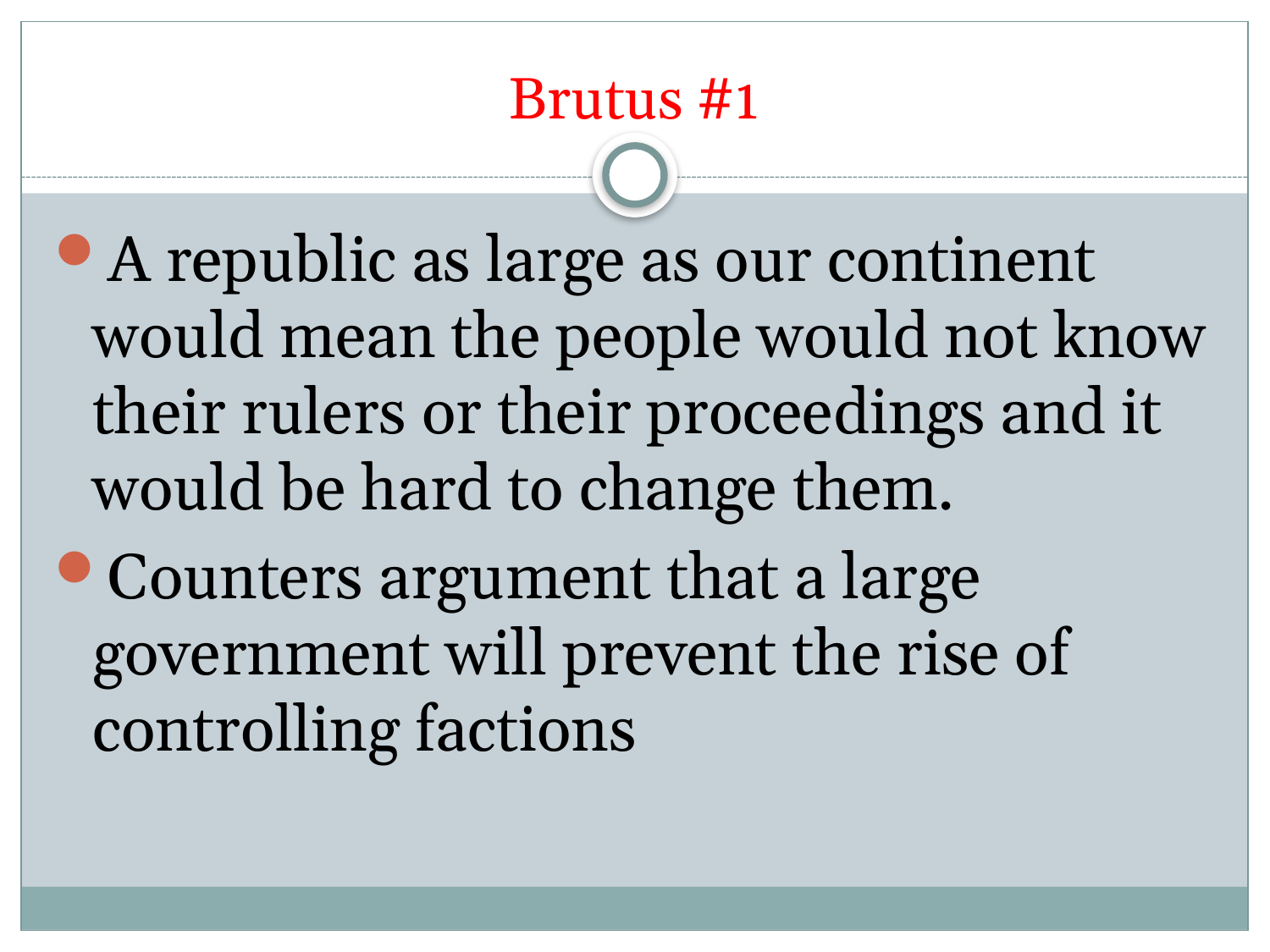

# Brutus #1
A republic as large as our continent would mean the people would not know their rulers or their proceedings and it would be hard to change them.
Counters argument that a large government will prevent the rise of controlling factions